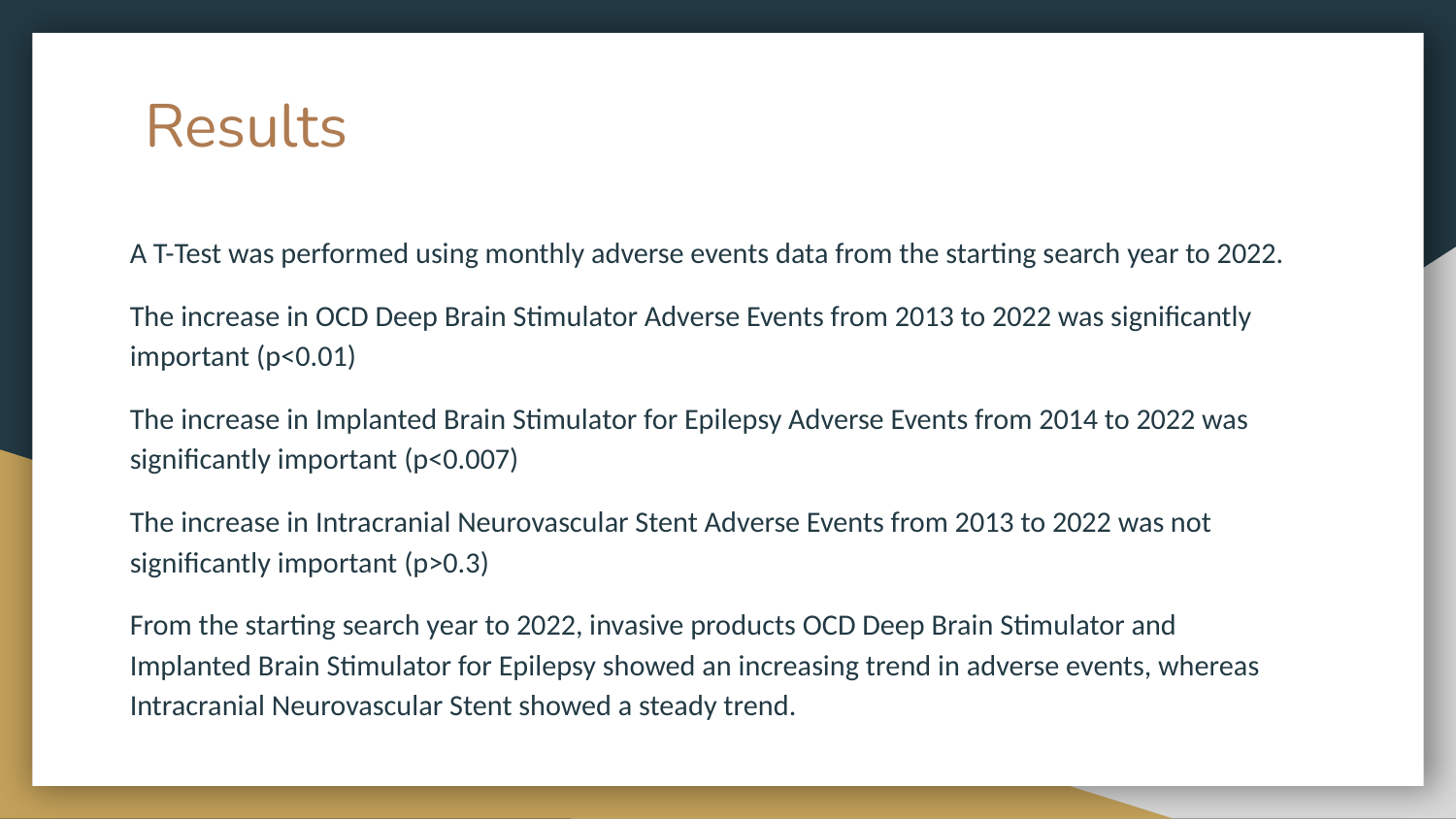

# Results
A T-Test was performed using monthly adverse events data from the starting search year to 2022.
The increase in OCD Deep Brain Stimulator Adverse Events from 2013 to 2022 was significantly important (p<0.01)
The increase in Implanted Brain Stimulator for Epilepsy Adverse Events from 2014 to 2022 was significantly important (p<0.007)
The increase in Intracranial Neurovascular Stent Adverse Events from 2013 to 2022 was not significantly important (p>0.3)
From the starting search year to 2022, invasive products OCD Deep Brain Stimulator and Implanted Brain Stimulator for Epilepsy showed an increasing trend in adverse events, whereas Intracranial Neurovascular Stent showed a steady trend.